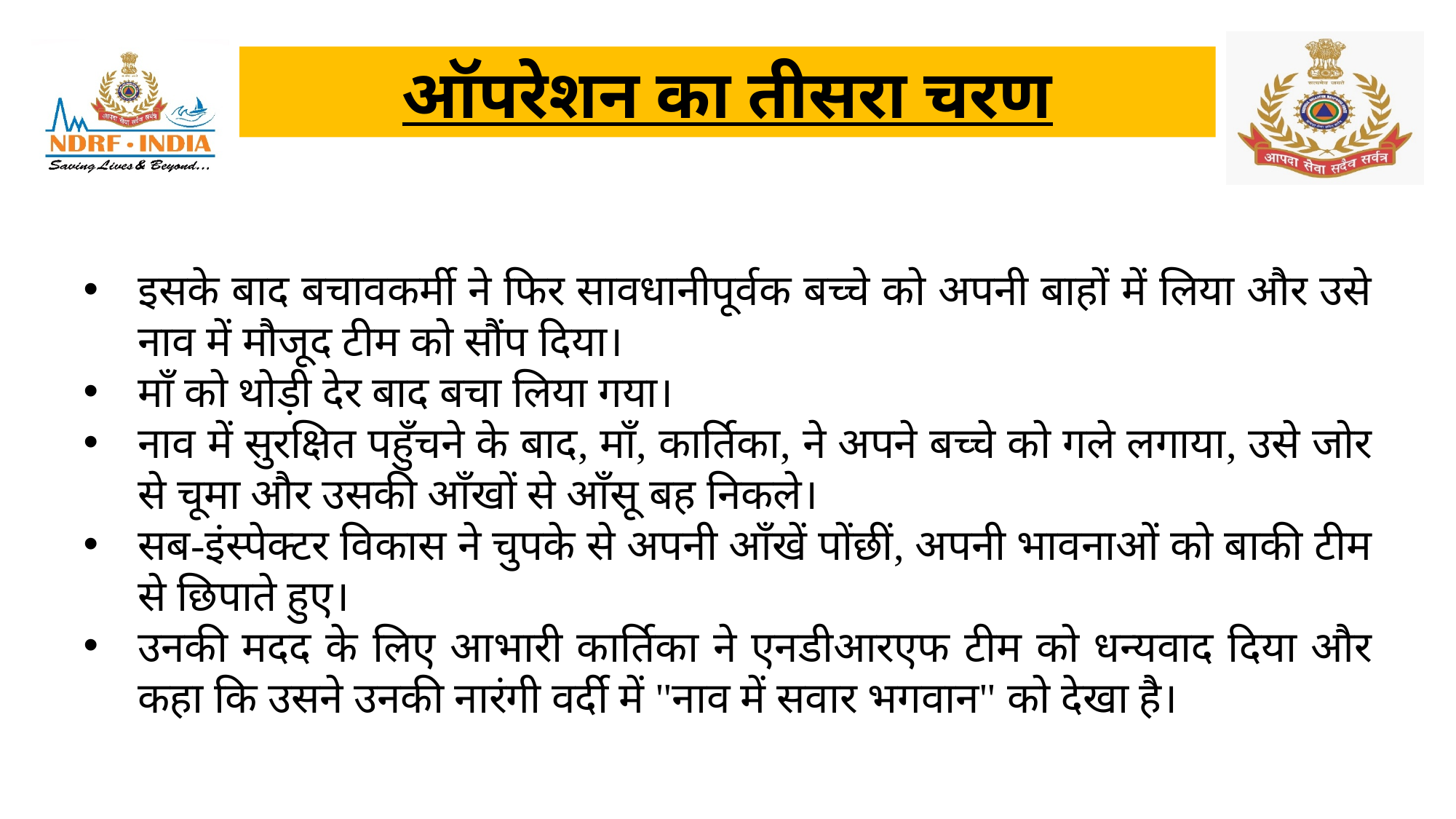

ऑपरेशन का तीसरा चरण

इसके बाद बचावकर्मी ने फिर सावधानीपूर्वक बच्चे को अपनी बाहों में लिया और उसे नाव में मौजूद टीम को सौंप दिया।
माँ को थोड़ी देर बाद बचा लिया गया।
नाव में सुरक्षित पहुँचने के बाद, माँ, कार्तिका, ने अपने बच्चे को गले लगाया, उसे जोर से चूमा और उसकी आँखों से आँसू बह निकले।
सब-इंस्पेक्टर विकास ने चुपके से अपनी आँखें पोंछीं, अपनी भावनाओं को बाकी टीम से छिपाते हुए।
उनकी मदद के लिए आभारी कार्तिका ने एनडीआरएफ टीम को धन्यवाद दिया और कहा कि उसने उनकी नारंगी वर्दी में "नाव में सवार भगवान" को देखा है।